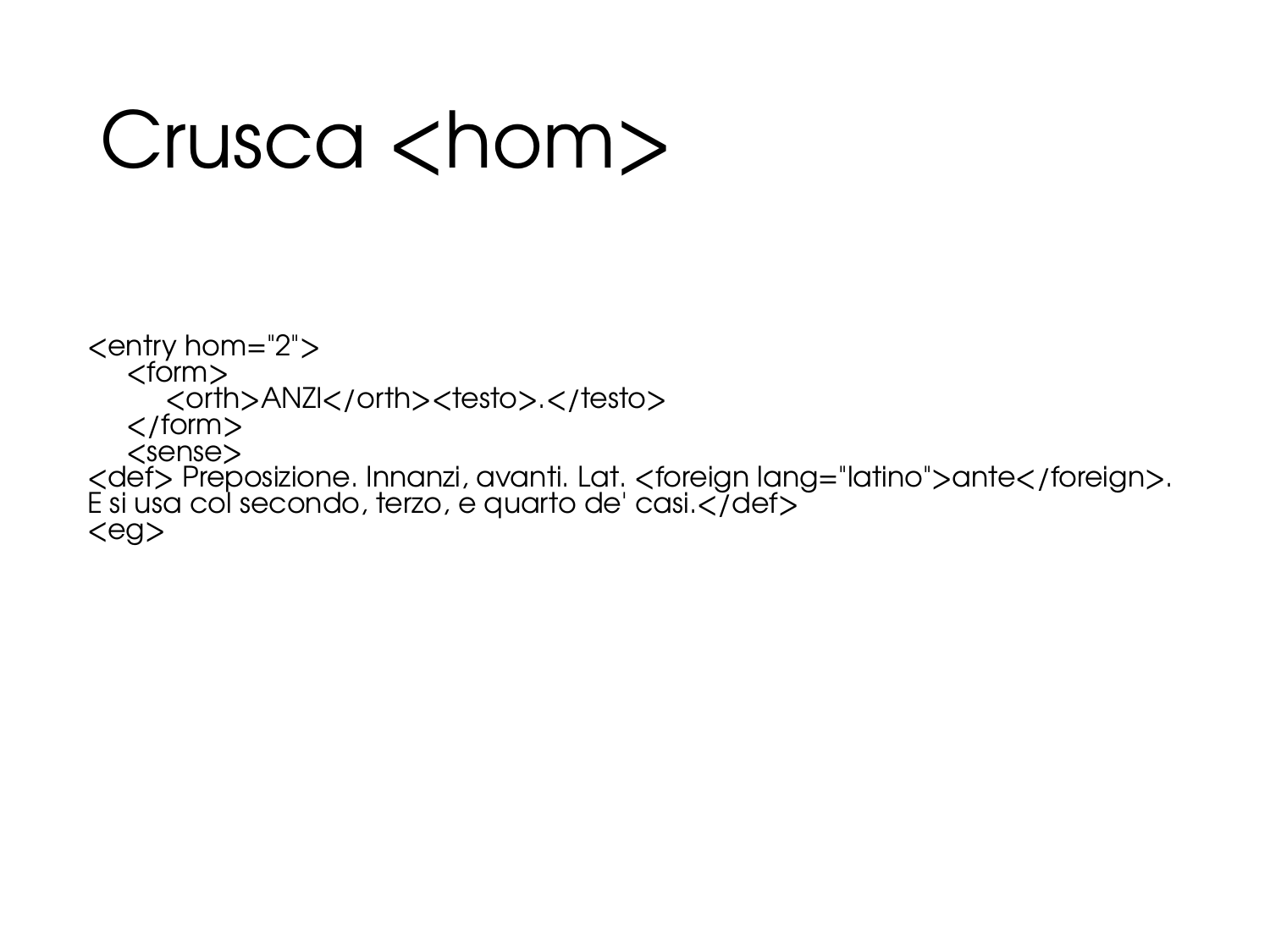

# Crusca <hom>
| <entry hom="2"> <form> <orth>ANZI</orth><testo>.</testo> </form> <sense> <def> Preposizione. Innanzi, avanti. Lat. <foreign lang="latino">ante</foreign>. E si usa col secondo, terzo, e quarto de' casi.</def> <eg> |
| --- |
|  |